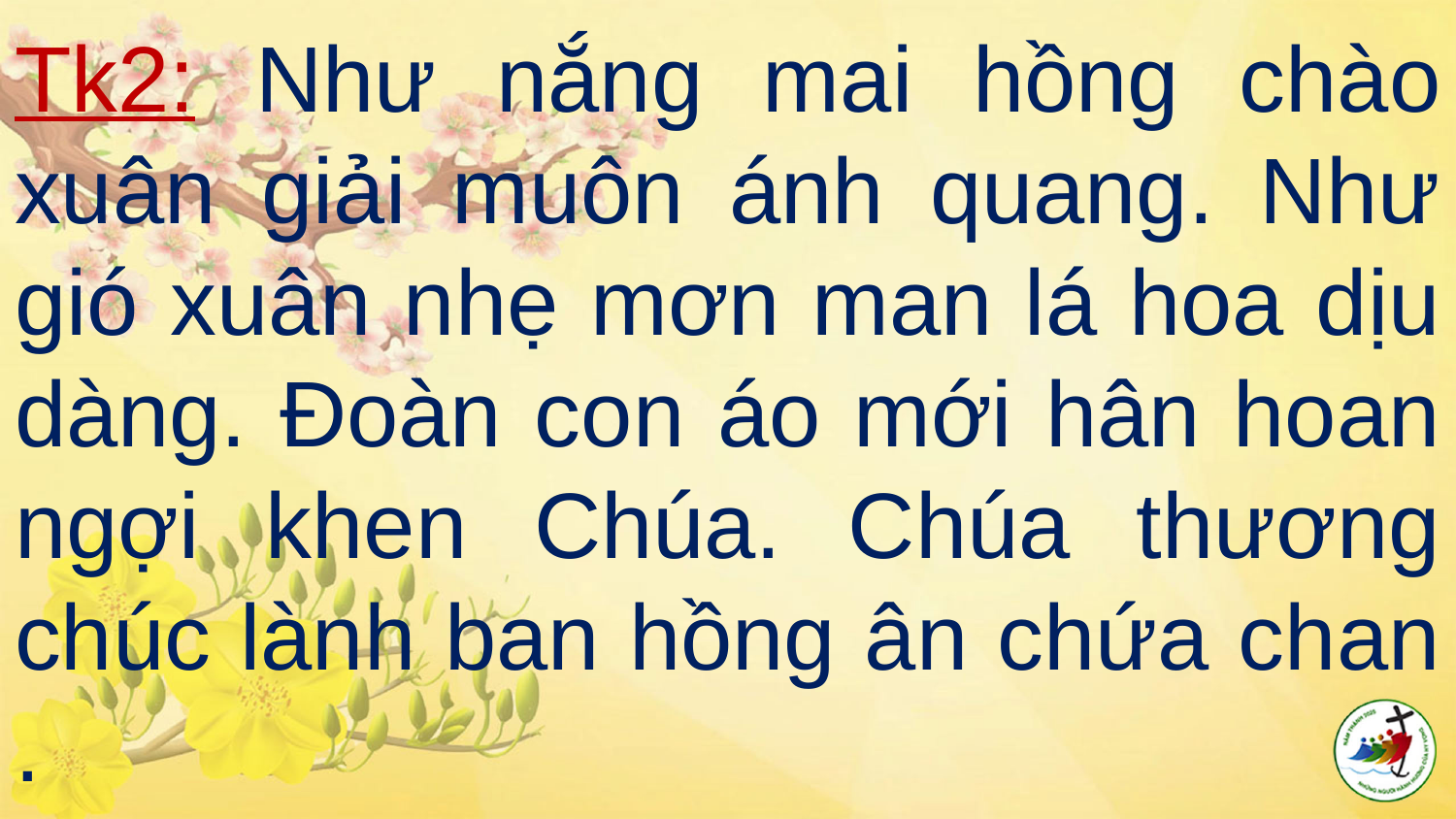

# Tk2: Như nắng mai hồng chào xuân giải muôn ánh quang. Như gió xuân nhẹ mơn man lá hoa dịu dàng. Đoàn con áo mới hân hoan ngợi khen Chúa. Chúa thương chúc lành ban hồng ân chứa chan .